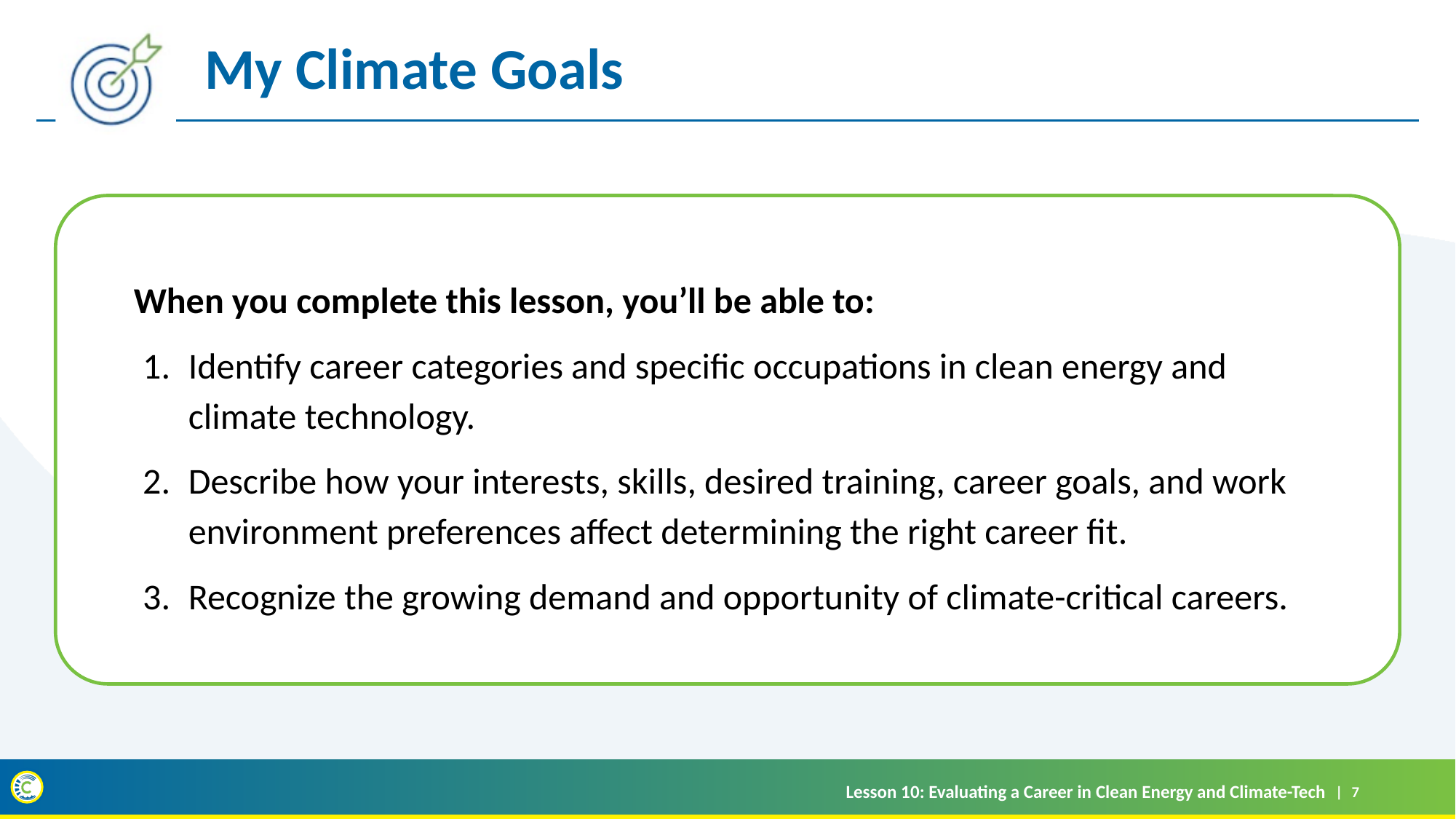

When you complete this lesson, you’ll be able to:
Identify career categories and specific occupations in clean energy and climate technology.
Describe how your interests, skills, desired training, career goals, and work environment preferences affect determining the right career fit.
Recognize the growing demand and opportunity of climate-critical careers.

Lesson 10: Evaluating a Career in Clean Energy and Climate-Tech
7